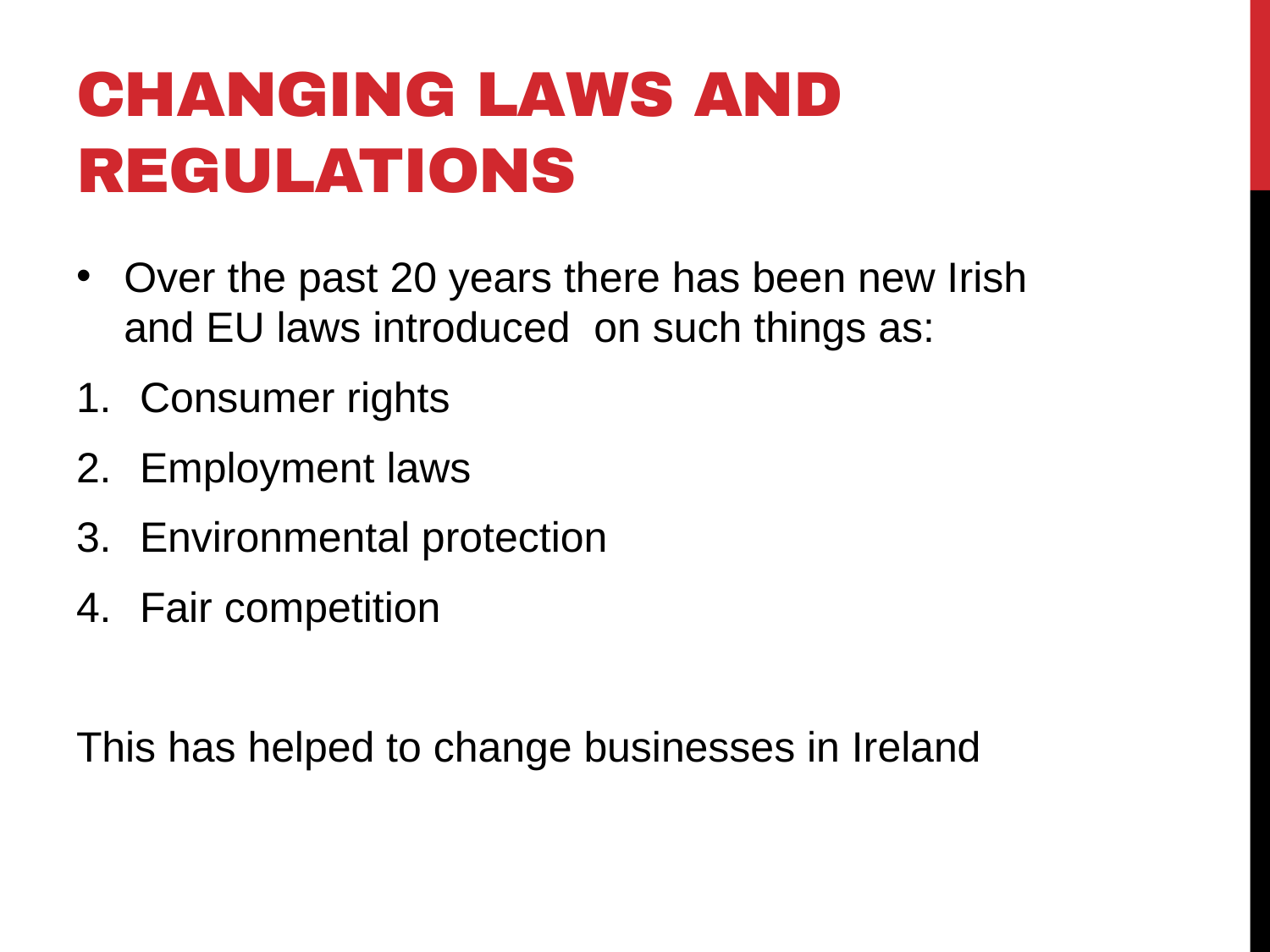

# Changing laws and Regulations
Over the past 20 years there has been new Irish and EU laws introduced  on such things as:
Consumer rights
Employment laws
Environmental protection
Fair competition

This has helped to change businesses in Ireland